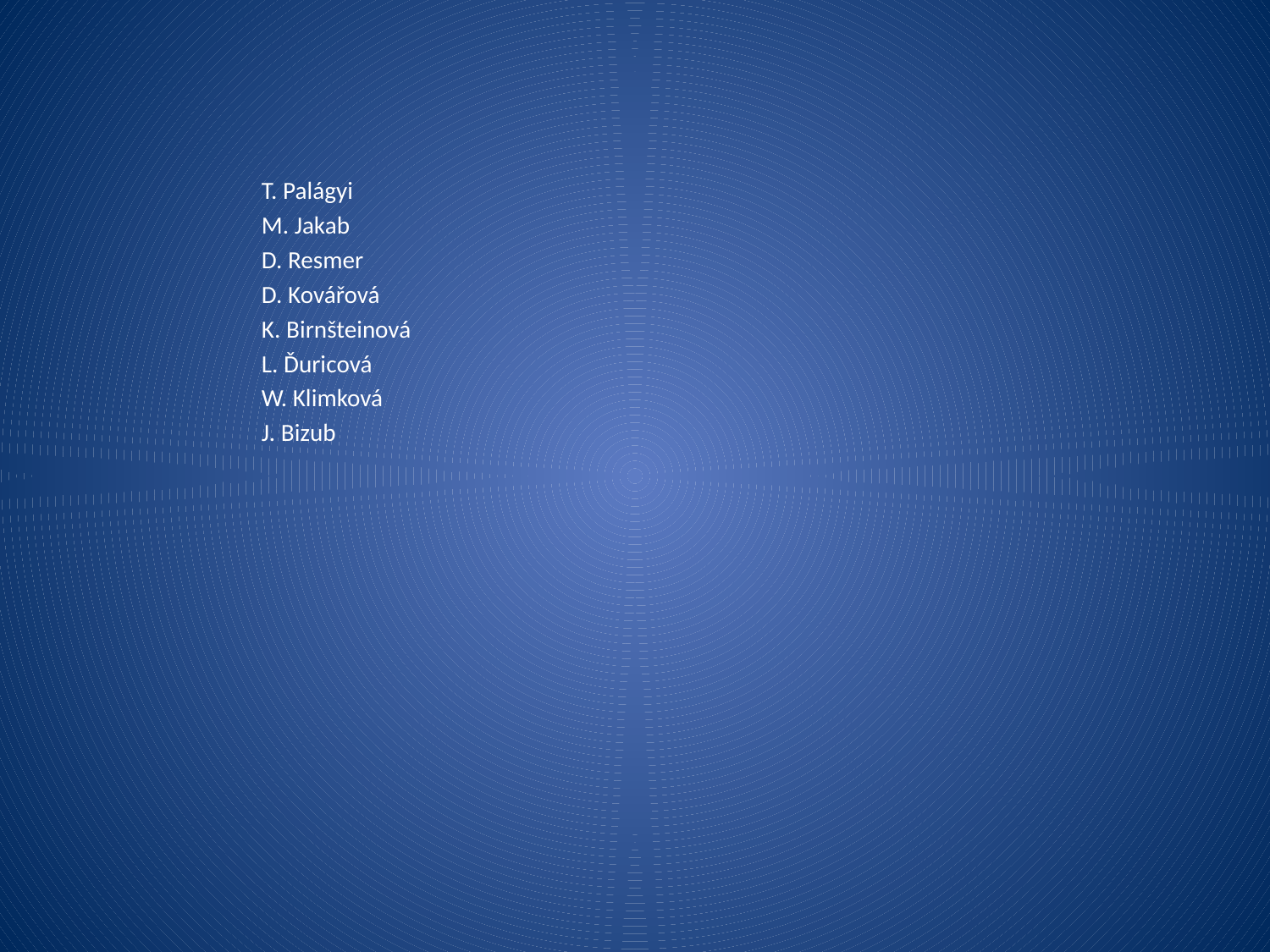

T. Palágyi
M. Jakab
D. Resmer
D. Kovářová
K. Birnšteinová
L. Ďuricová
W. Klimková
J. Bizub

#